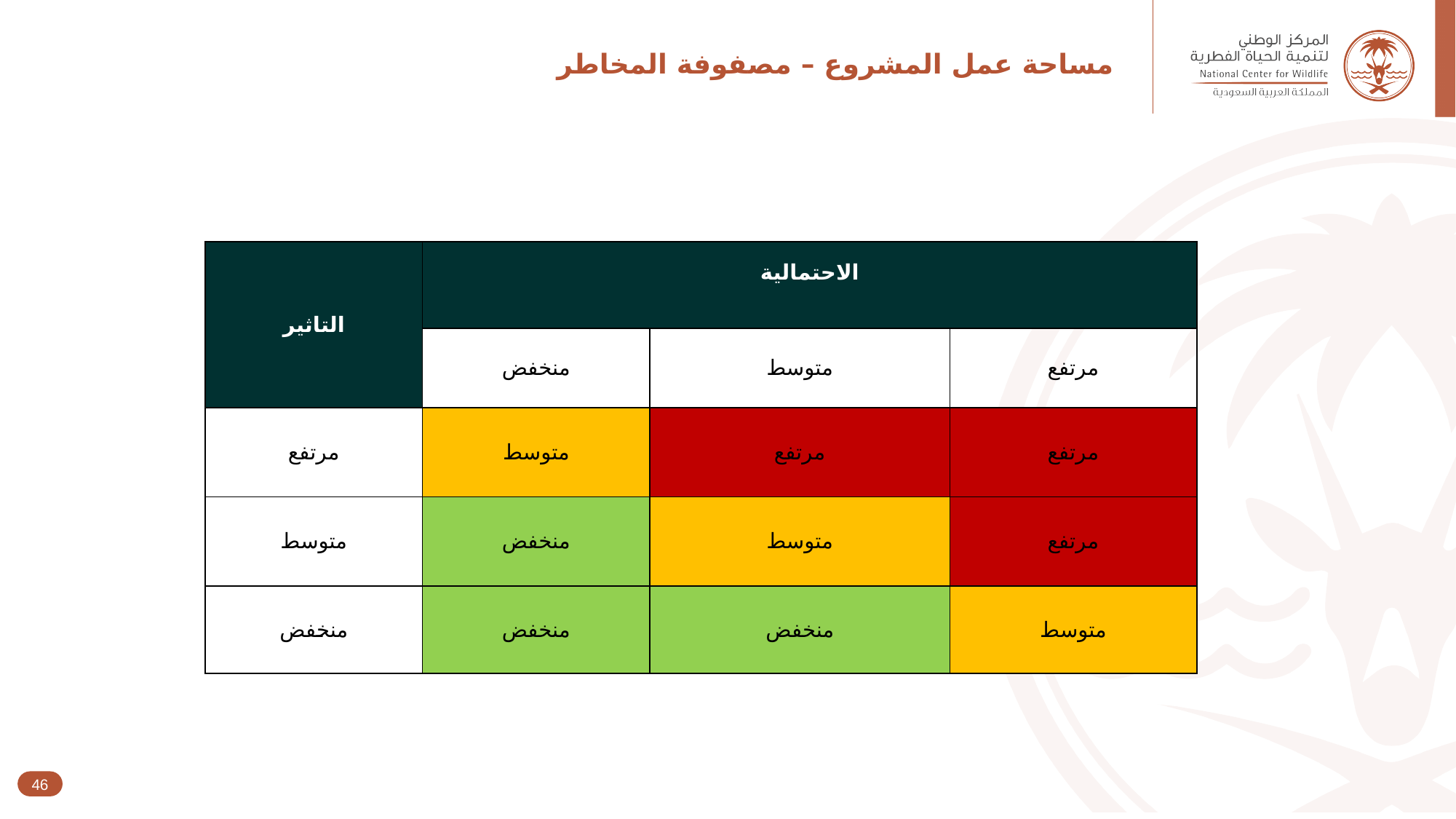

# مساحة عمل المشروع – مصفوفة المخاطر
| التاثير | الاحتمالية |  |  |
| --- | --- | --- | --- |
|  | منخفض | متوسط | مرتفع |
| مرتفع | متوسط | مرتفع | مرتفع |
| متوسط | منخفض | متوسط | مرتفع |
| منخفض | منخفض | منخفض | متوسط |